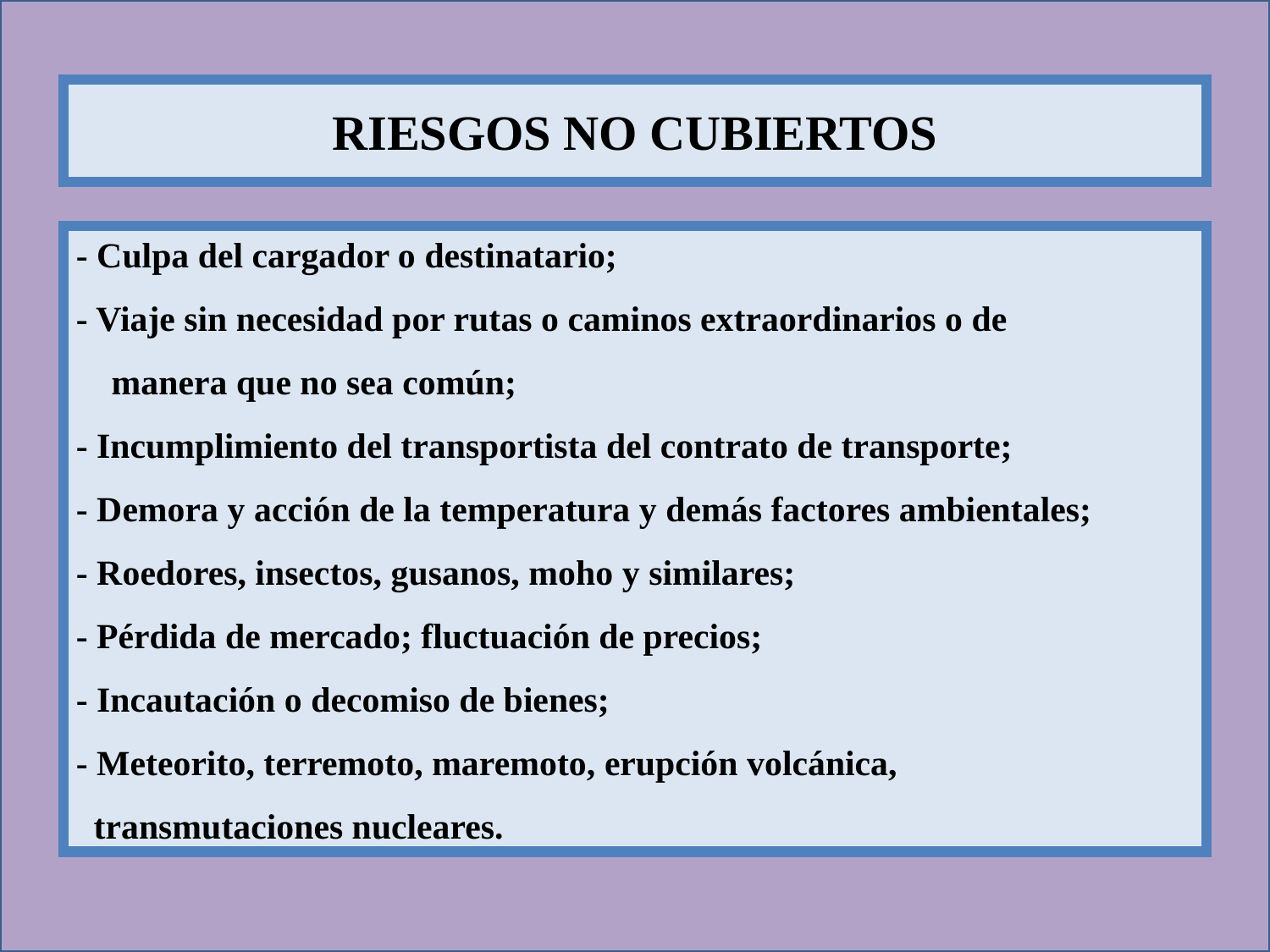

RIESGOS NO CUBIERTOS
- Culpa del cargador o destinatario;
- Viaje sin necesidad por rutas o caminos extraordinarios o de
    manera que no sea común;
- Incumplimiento del transportista del contrato de transporte;
- Demora y acción de la temperatura y demás factores ambientales;
- Roedores, insectos, gusanos, moho y similares;
- Pérdida de mercado; fluctuación de precios;
- Incautación o decomiso de bienes;
- Meteorito, terremoto, maremoto, erupción volcánica,
  transmutaciones nucleares.